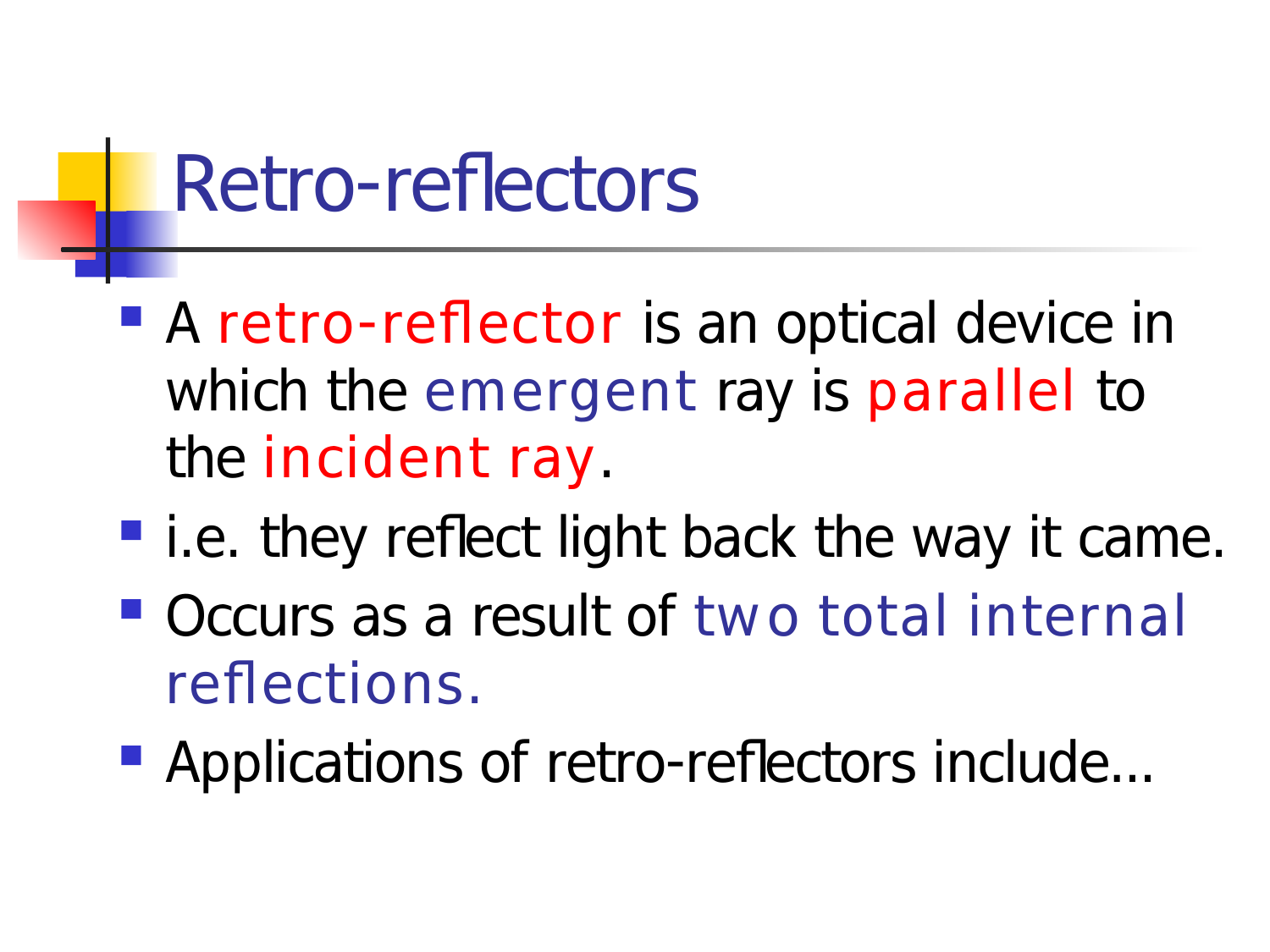

# Retro-reflectors
A retro-reflector is an optical device in which the emergent ray is parallel to the incident ray.
i.e. they reflect light back the way it came.
Occurs as a result of two total internal reflections.
Applications of retro-reflectors include…